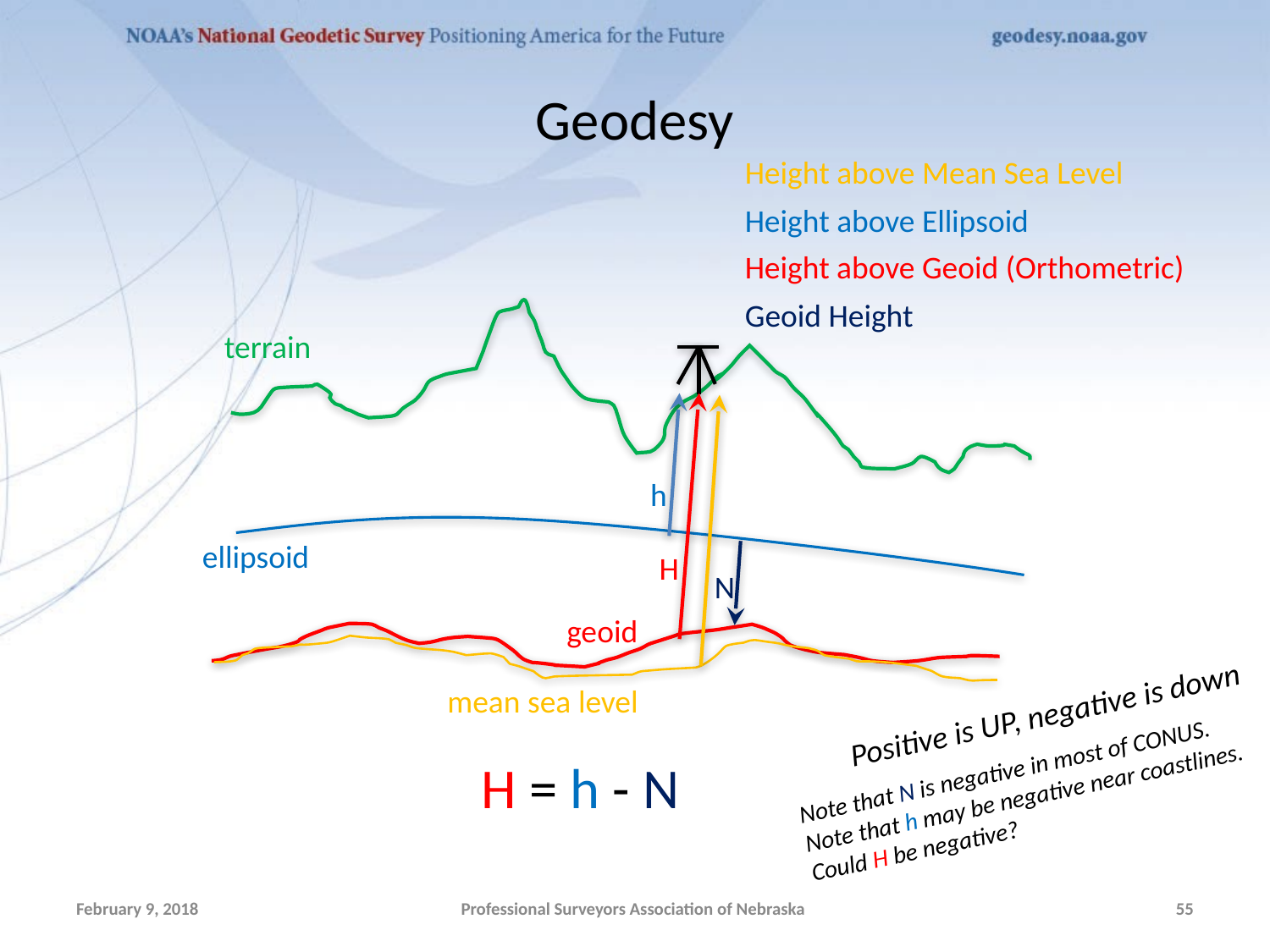

# Geodesy
Height above Mean Sea Level
Height above Ellipsoid
Height above Geoid (Orthometric)
Geoid Height

terrain
h

ellipsoid
H
N
geoid

mean sea level
Positive is UP, negative is down
Note that N is negative in most of CONUS.
Note that h may be negative near coastlines.
Could H be negative?
H = h - N
February 9, 2018
Professional Surveyors Association of Nebraska
55